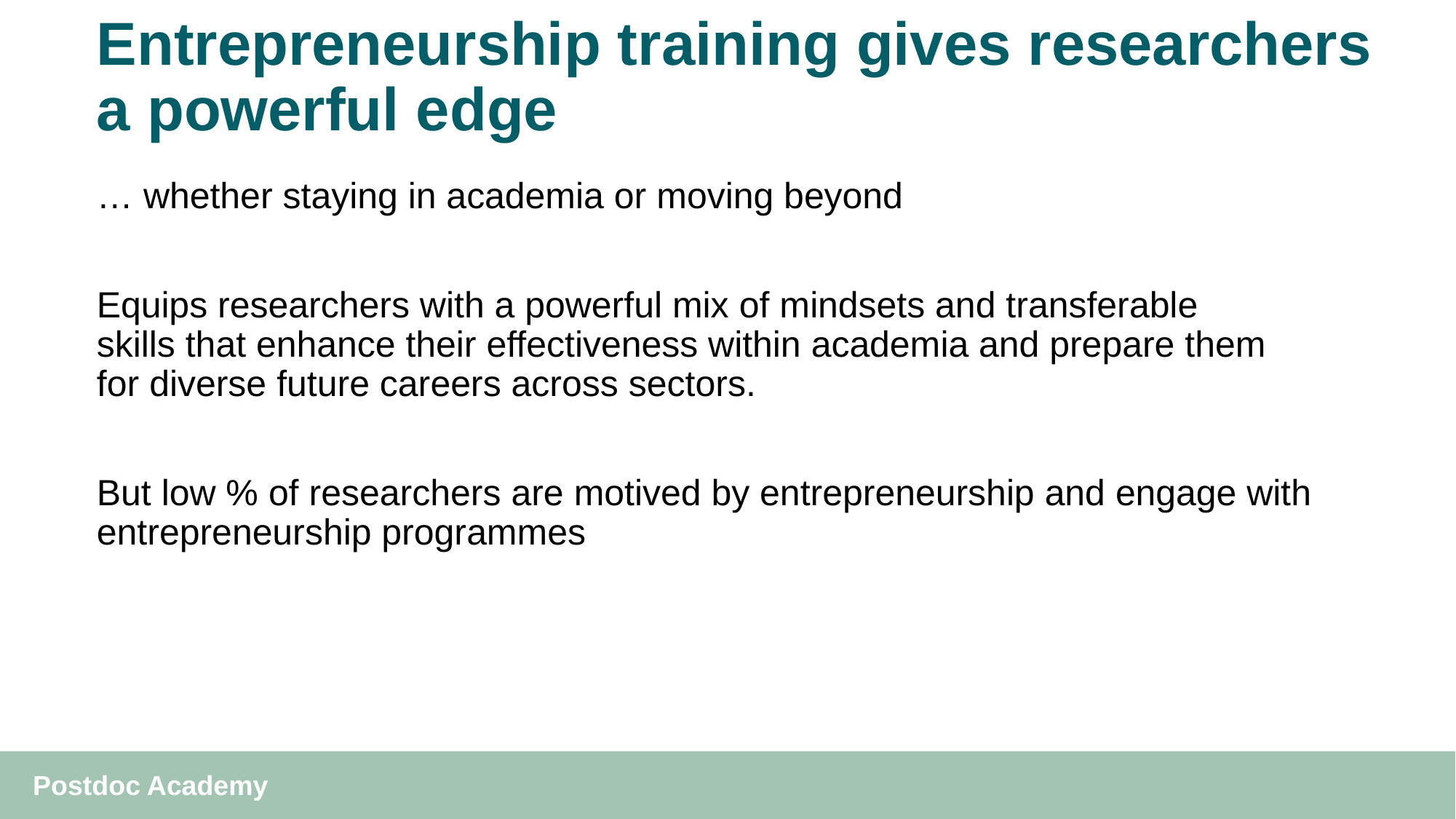

# Entrepreneurship training gives researchers a powerful edge
… whether staying in academia or moving beyond

Equips researchers with a powerful mix of mindsets and transferable skills that enhance their effectiveness within academia and prepare them for diverse future careers across sectors.

But low % of researchers are motived by entrepreneurship and engage with entrepreneurship programmes